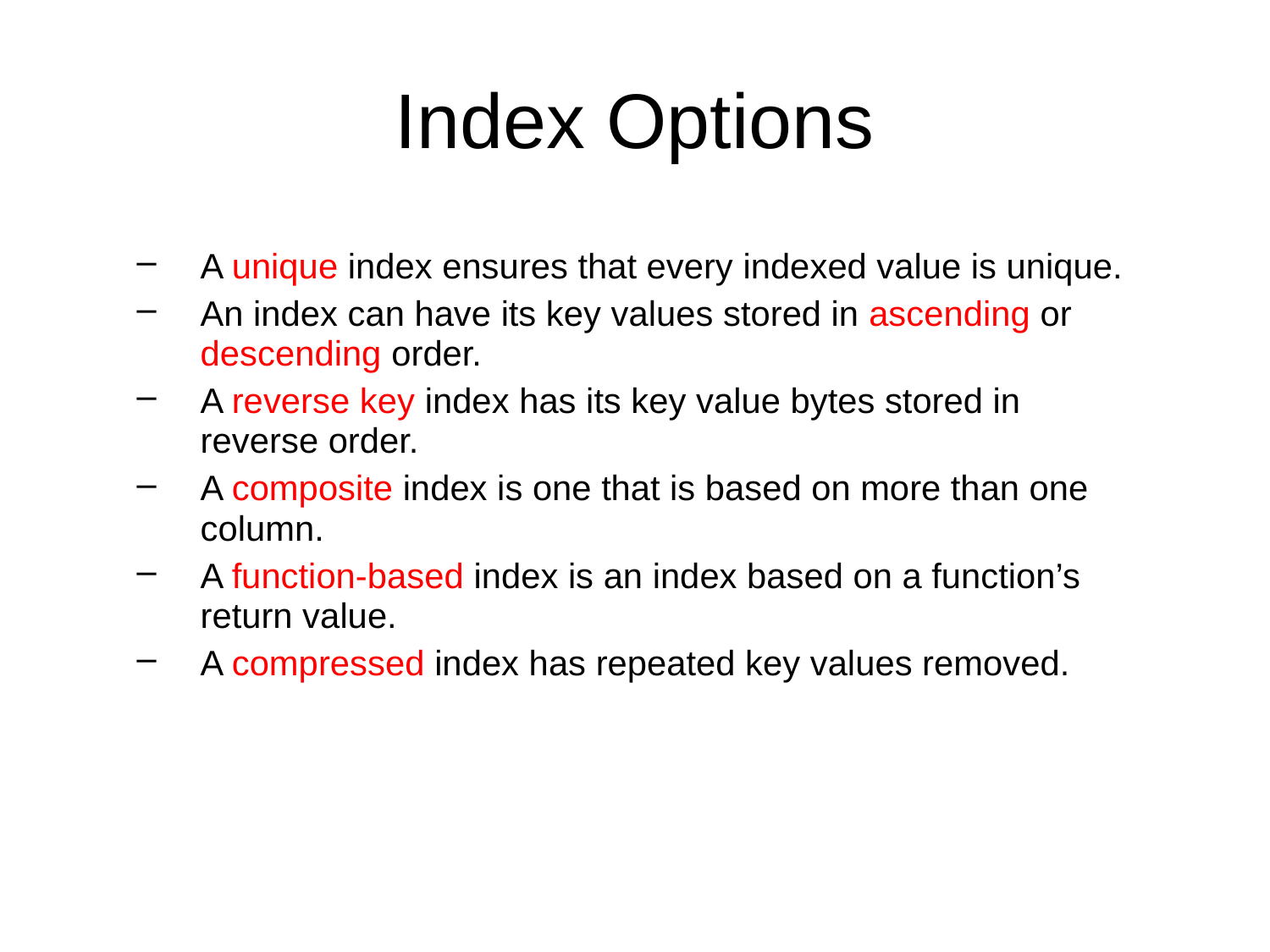

# Index Options
A unique index ensures that every indexed value is unique.
An index can have its key values stored in ascending or descending order.
A reverse key index has its key value bytes stored in reverse order.
A composite index is one that is based on more than one column.
A function-based index is an index based on a function’s return value.
A compressed index has repeated key values removed.